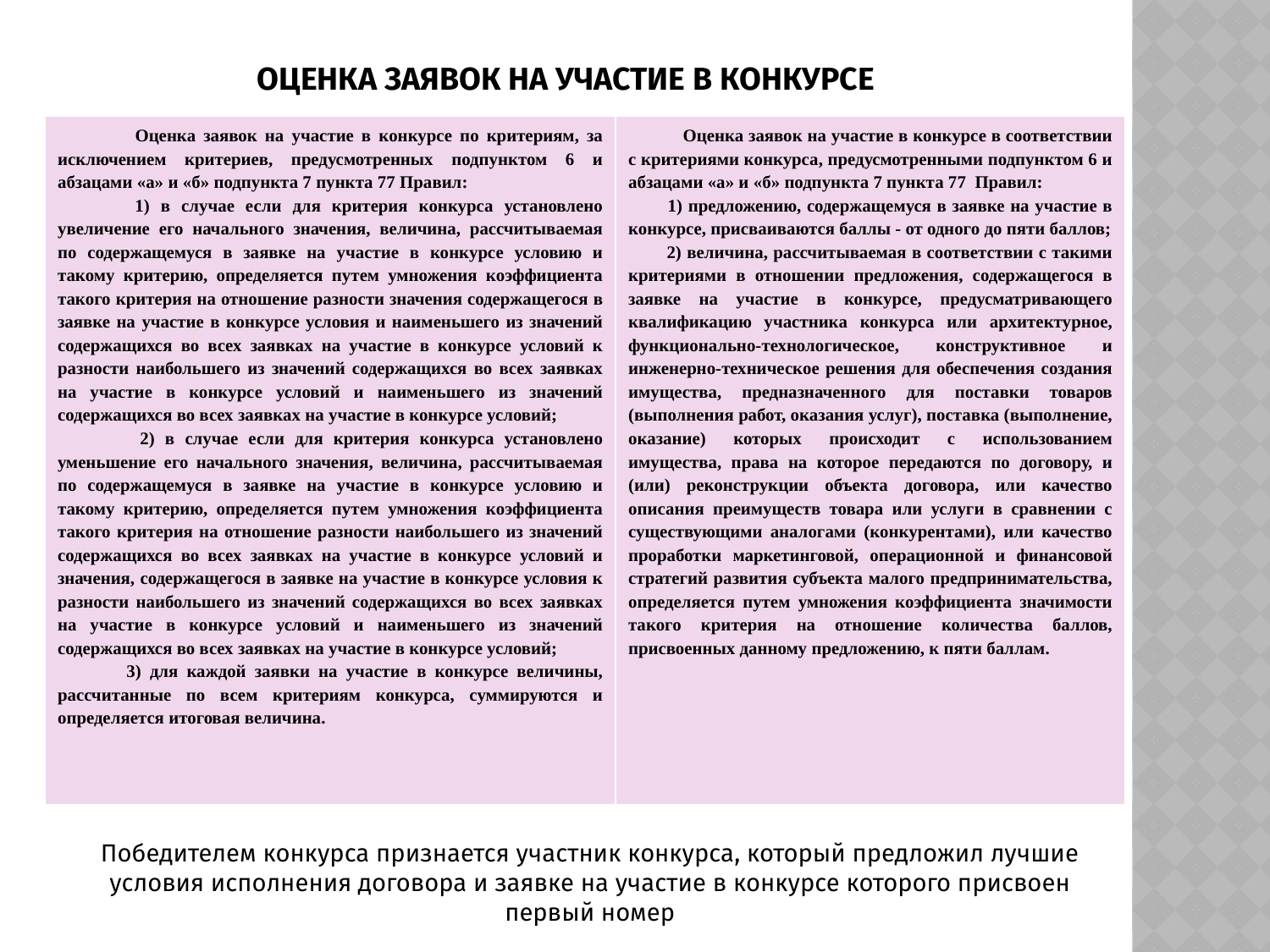

# Оценка заявок на участие в конкурсе
| Оценка заявок на участие в конкурсе по критериям, за исключением критериев, предусмотренных подпунктом 6 и абзацами «а» и «б» подпункта 7 пункта 77 Правил: 1) в случае если для критерия конкурса установлено увеличение его начального значения, величина, рассчитываемая по содержащемуся в заявке на участие в конкурсе условию и такому критерию, определяется путем умножения коэффициента такого критерия на отношение разности значения содержащегося в заявке на участие в конкурсе условия и наименьшего из значений содержащихся во всех заявках на участие в конкурсе условий к разности наибольшего из значений содержащихся во всех заявках на участие в конкурсе условий и наименьшего из значений содержащихся во всех заявках на участие в конкурсе условий; 2) в случае если для критерия конкурса установлено уменьшение его начального значения, величина, рассчитываемая по содержащемуся в заявке на участие в конкурсе условию и такому критерию, определяется путем умножения коэффициента такого критерия на отношение разности наибольшего из значений содержащихся во всех заявках на участие в конкурсе условий и значения, содержащегося в заявке на участие в конкурсе условия к разности наибольшего из значений содержащихся во всех заявках на участие в конкурсе условий и наименьшего из значений содержащихся во всех заявках на участие в конкурсе условий; 3) для каждой заявки на участие в конкурсе величины, рассчитанные по всем критериям конкурса, суммируются и определяется итоговая величина. | Оценка заявок на участие в конкурсе в соответствии с критериями конкурса, предусмотренными подпунктом 6 и абзацами «а» и «б» подпункта 7 пункта 77 Правил: 1) предложению, содержащемуся в заявке на участие в конкурсе, присваиваются баллы - от одного до пяти баллов; 2) величина, рассчитываемая в соответствии с такими критериями в отношении предложения, содержащегося в заявке на участие в конкурсе, предусматривающего квалификацию участника конкурса или архитектурное, функционально-технологическое, конструктивное и инженерно-техническое решения для обеспечения создания имущества, предназначенного для поставки товаров (выполнения работ, оказания услуг), поставка (выполнение, оказание) которых происходит с использованием имущества, права на которое передаются по договору, и (или) реконструкции объекта договора, или качество описания преимуществ товара или услуги в сравнении с существующими аналогами (конкурентами), или качество проработки маркетинговой, операционной и финансовой стратегий развития субъекта малого предпринимательства, определяется путем умножения коэффициента значимости такого критерия на отношение количества баллов, присвоенных данному предложению, к пяти баллам. |
| --- | --- |
Победителем конкурса признается участник конкурса, который предложил лучшие условия исполнения договора и заявке на участие в конкурсе которого присвоен первый номер